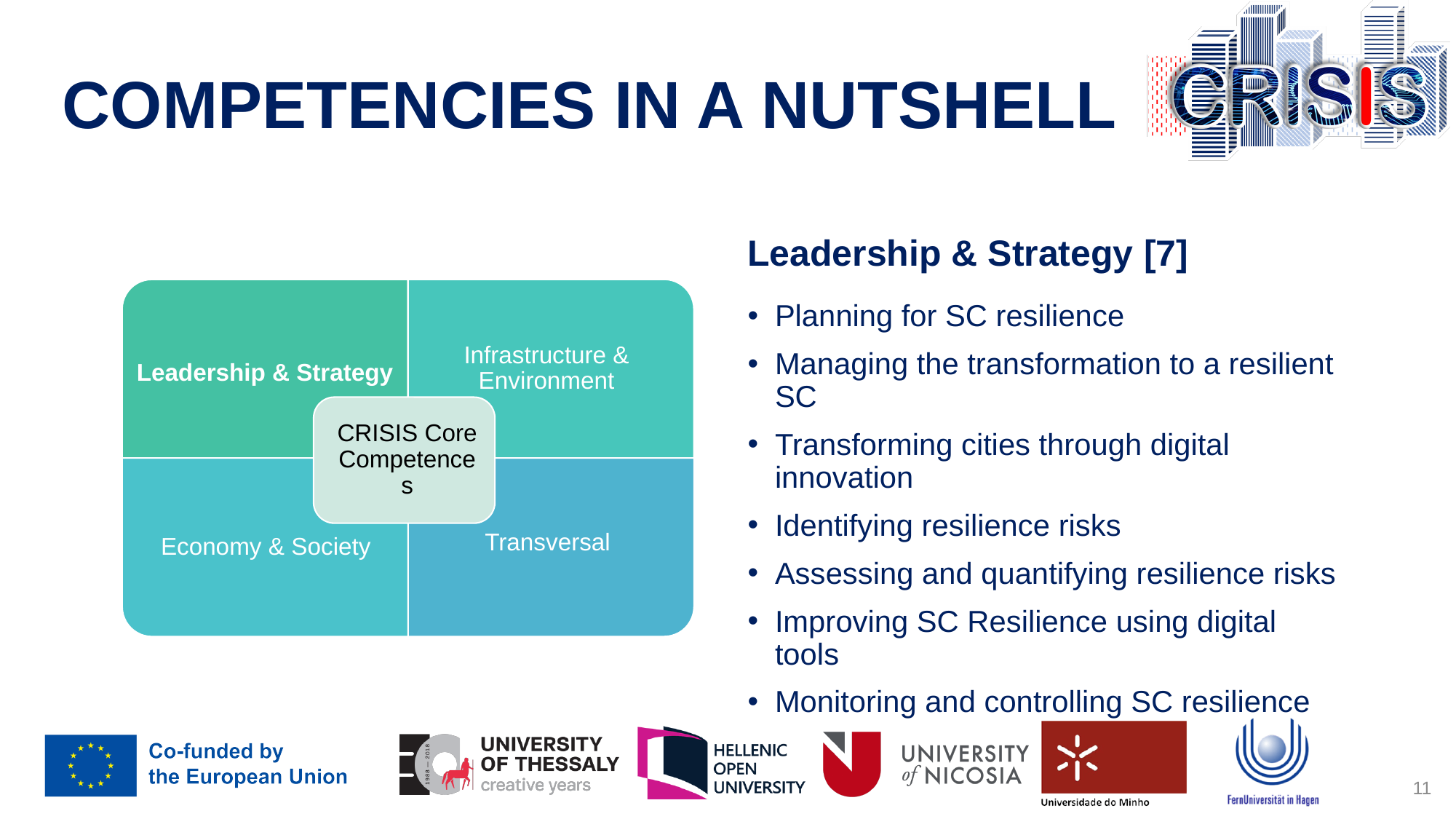

# COMPETENCIES IN A NUTSHELL
Leadership & Strategy [7]
Leadership & Strategy
Infrastructure & Environment
Economy & Society
Transversal
CRISIS Core Competences
Planning for SC resilience
Managing the transformation to a resilient SC
Transforming cities through digital innovation
Identifying resilience risks
Assessing and quantifying resilience risks
Improving SC Resilience using digital tools
Monitoring and controlling SC resilience

11